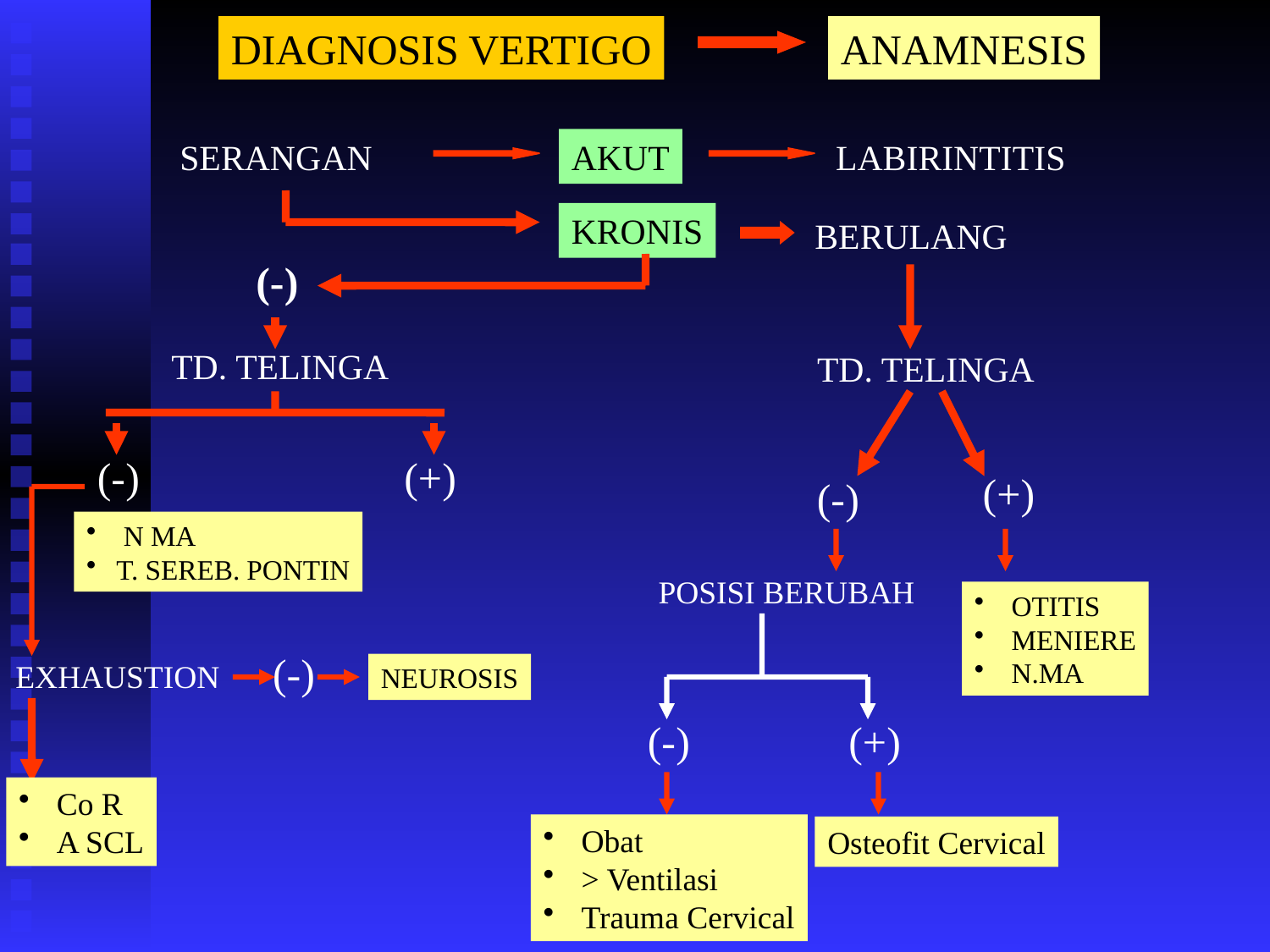

DIAGNOSIS VERTIGO
ANAMNESIS

SERANGAN
AKUT
LABIRINTITIS

KRONIS
BERULANG

(-)

TD. TELINGA
TD. TELINGA

(-)
(+)
(+)
(-)

 N MA
T. SEREB. PONTIN

POSISI BERUBAH
 OTITIS
 MENIERE
 N.MA

(-)
EXHAUSTION
NEUROSIS

(-)
(+)

 Co R
 A SCL
 Obat
 > Ventilasi
 Trauma Cervical
Osteofit Cervical